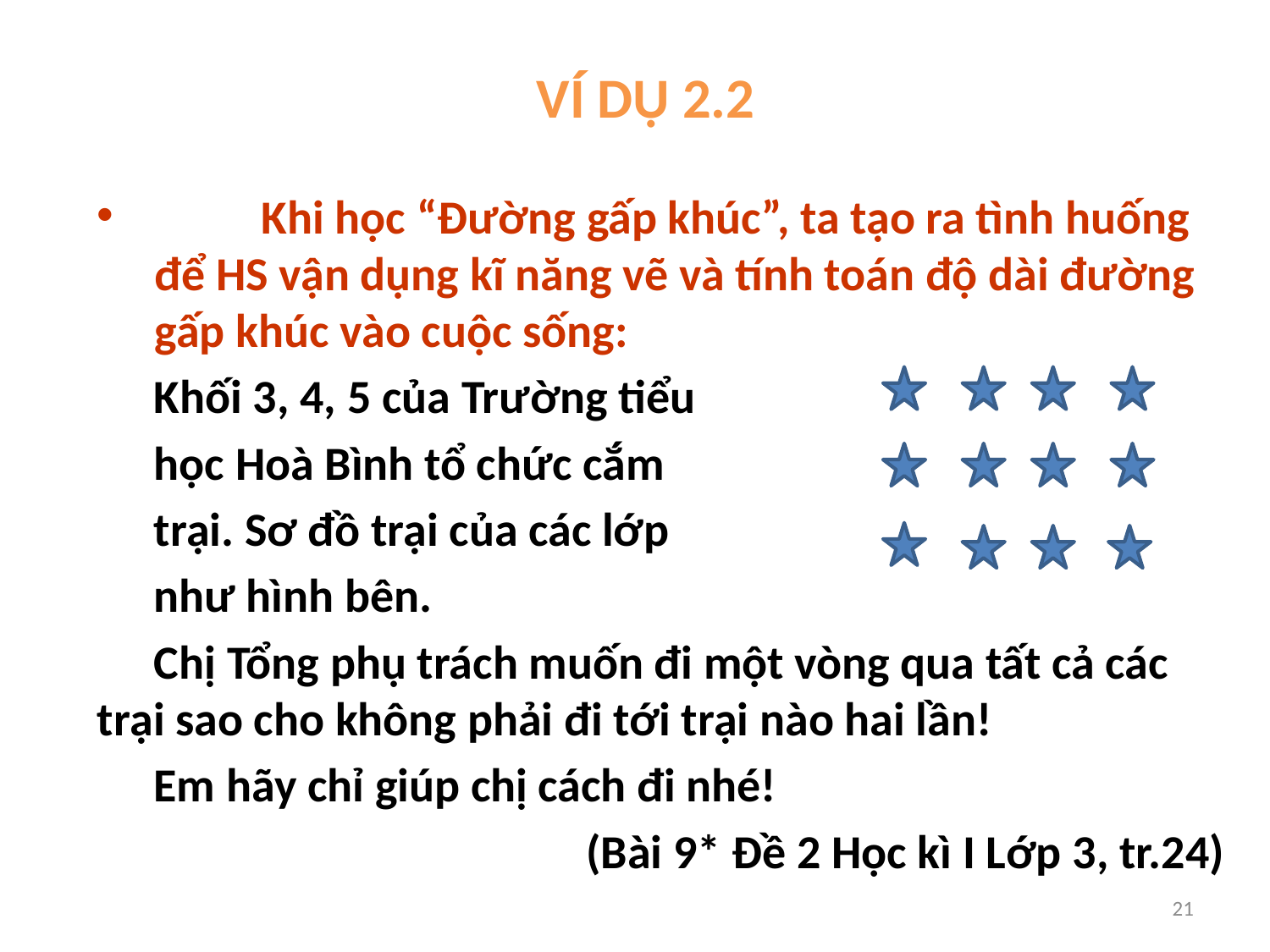

# VÍ DỤ 2.2
	Khi học “Đường gấp khúc”, ta tạo ra tình huống để HS vận dụng kĩ năng vẽ và tính toán độ dài đường gấp khúc vào cuộc sống:
Khối 3, 4, 5 của Trường tiểu
học Hoà Bình tổ chức cắm
trại. Sơ đồ trại của các lớp
như hình bên.
Chị Tổng phụ trách muốn đi một vòng qua tất cả các trại sao cho không phải đi tới trại nào hai lần!
Em hãy chỉ giúp chị cách đi nhé!
(Bài 9* Đề 2 Học kì I Lớp 3, tr.24)

21